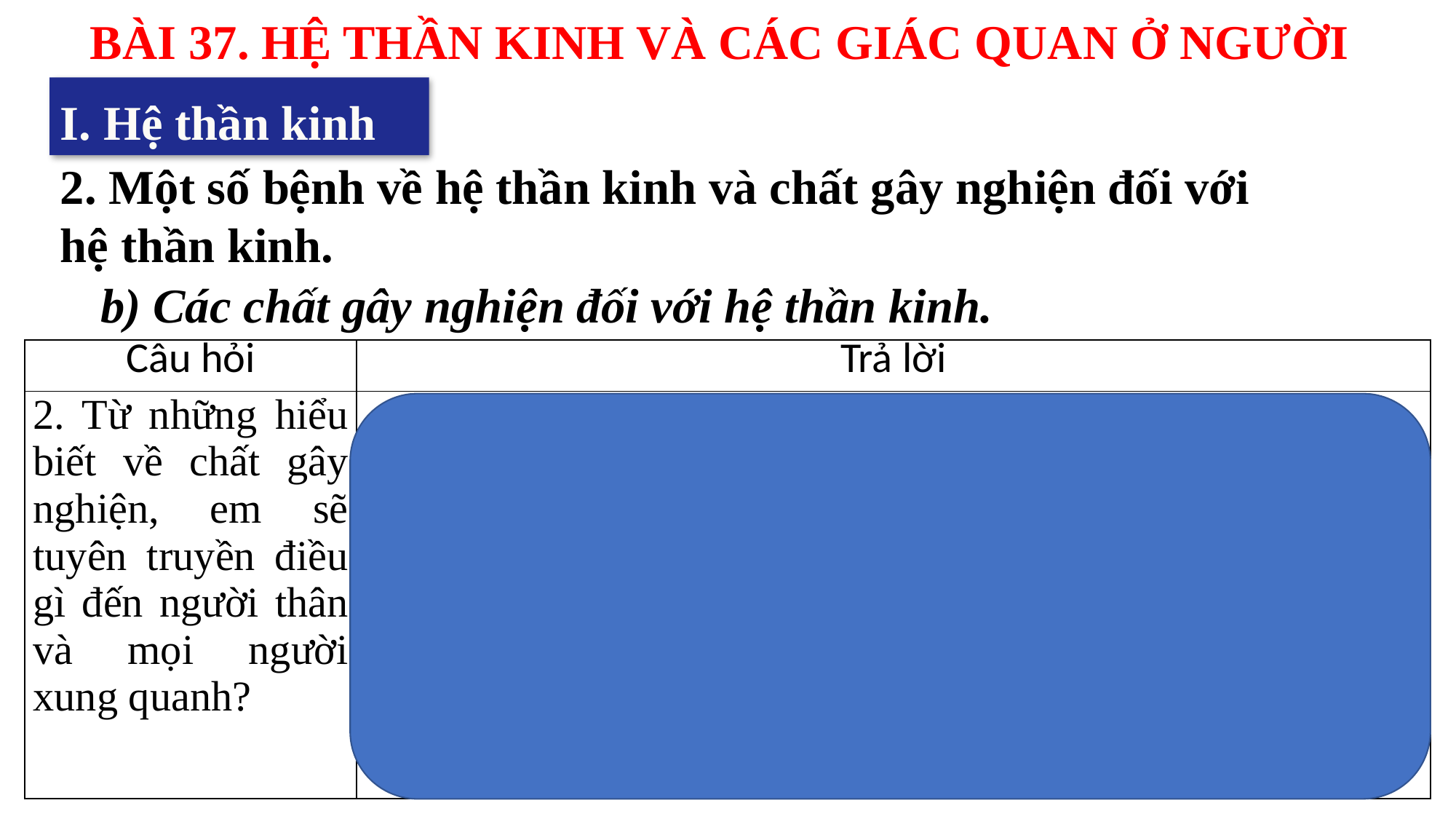

BÀI 37. HỆ THẦN KINH VÀ CÁC GIÁC QUAN Ở NGƯỜI
I. Hệ thần kinh
2. Một số bệnh về hệ thần kinh và chất gây nghiện đối với hệ thần kinh.
b) Các chất gây nghiện đối với hệ thần kinh.
| Câu hỏi | Trả lời |
| --- | --- |
| 2. Từ những hiểu biết về chất gây nghiện, em sẽ tuyên truyền điều gì đến người thân và mọi người xung quanh? | - Cương quyết tránh xa, không chơi với đám bạn xấu có liên quan đến ma túy. - Khi phát hiện người có liên quan đến ma túy cần báo ngay cho cha mẹ, thầy cô giáo để có biện pháp kịp thời ngăn chặn. - Quan tâm, động viên, chia sẻ, giúp đỡ những người cai nghiện tái hòa nhập cộng đồng. Không kì thị, xa lánh người cai nghiện. -“Nói không với chất gây nghiện’’. |